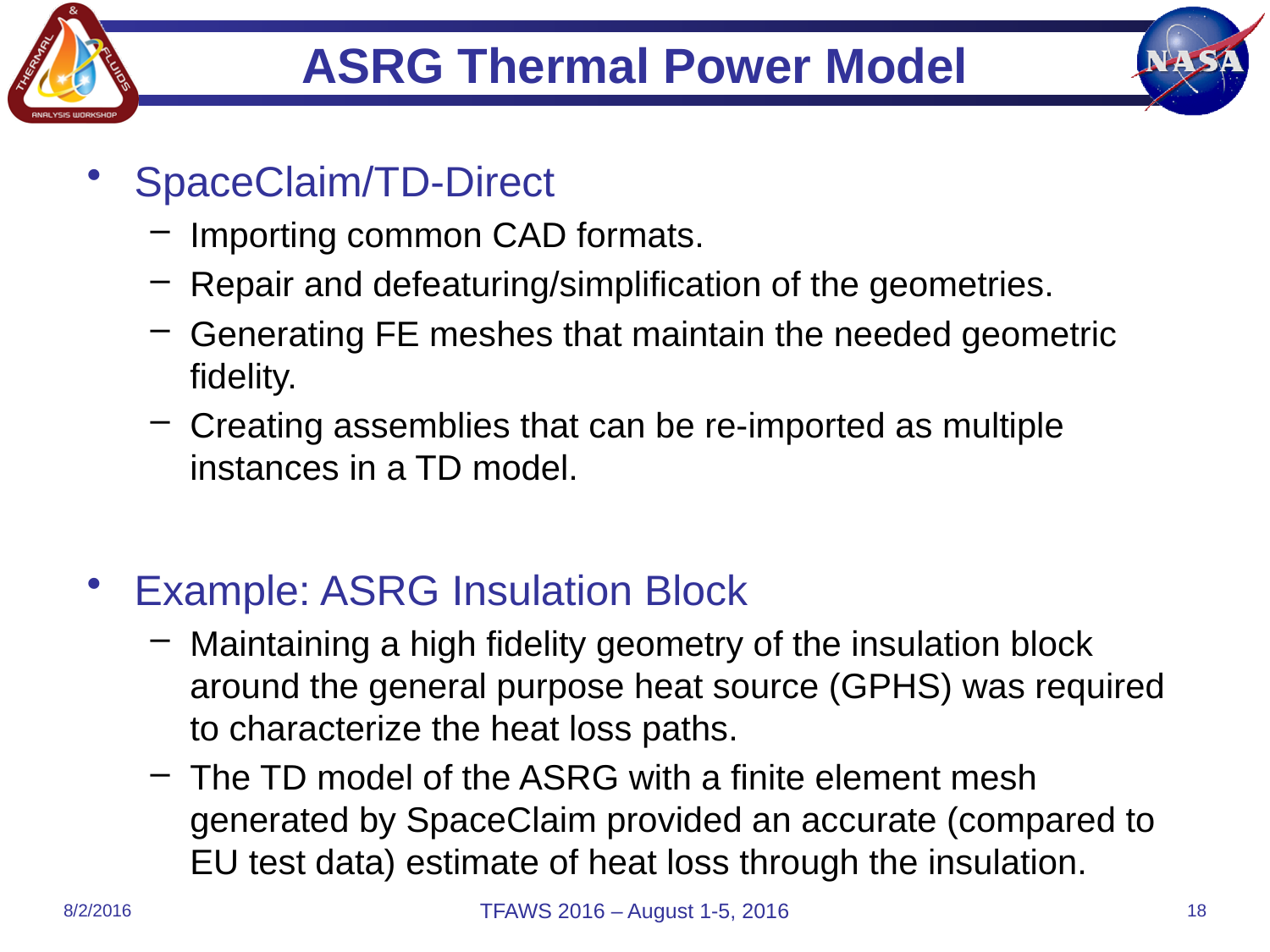

# ASRG Thermal Power Model
SpaceClaim/TD-Direct
Importing common CAD formats.
Repair and defeaturing/simplification of the geometries.
Generating FE meshes that maintain the needed geometric fidelity.
Creating assemblies that can be re-imported as multiple instances in a TD model.

Example: ASRG Insulation Block
Maintaining a high fidelity geometry of the insulation block around the general purpose heat source (GPHS) was required to characterize the heat loss paths.
The TD model of the ASRG with a finite element mesh generated by SpaceClaim provided an accurate (compared to EU test data) estimate of heat loss through the insulation.

8/2/2016
TFAWS 2016 – August 1-5, 2016
18